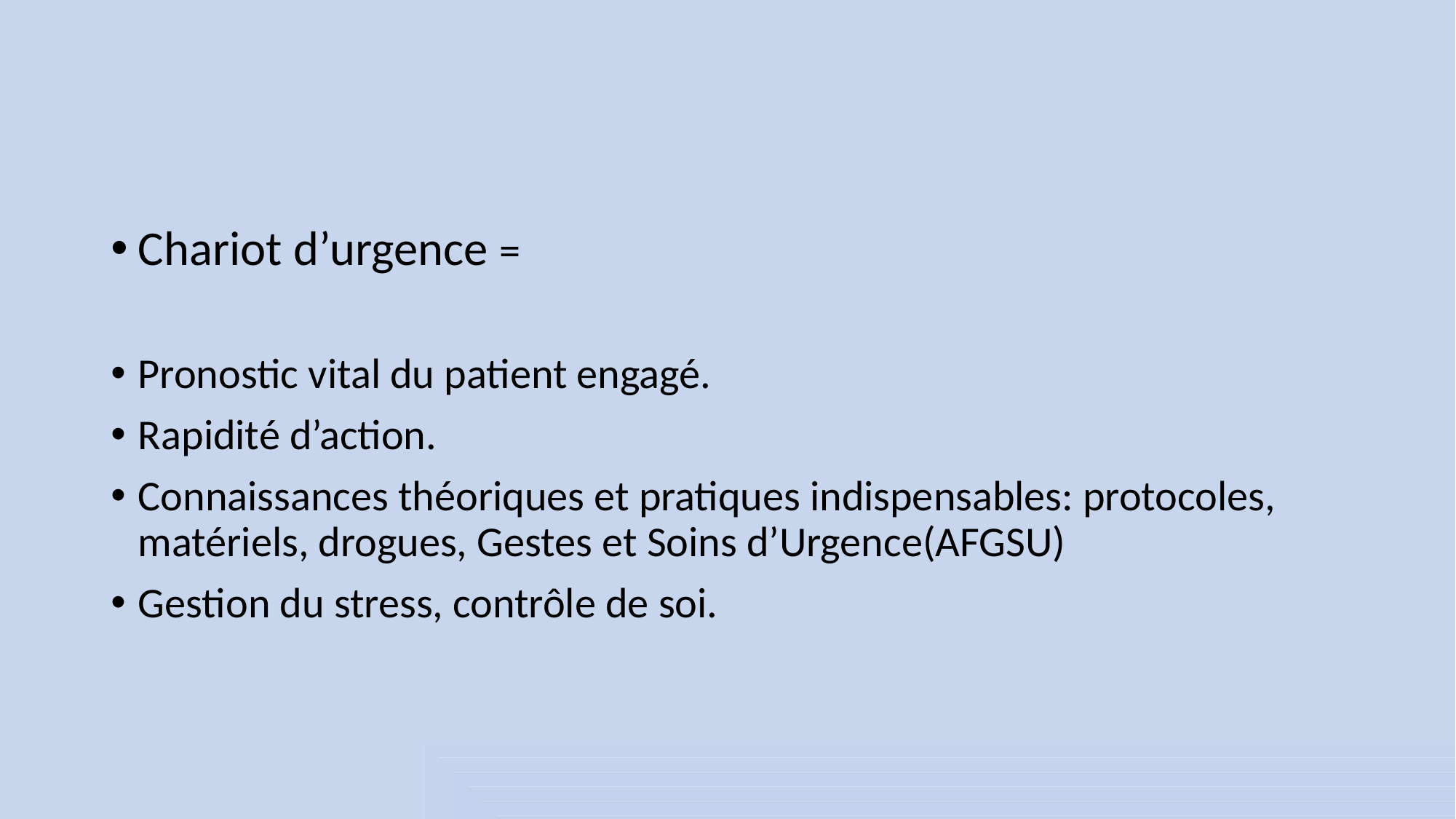

#
Chariot d’urgence =

Pronostic vital du patient engagé.
Rapidité d’action.
Connaissances théoriques et pratiques indispensables: protocoles, matériels, drogues, Gestes et Soins d’Urgence(AFGSU)
Gestion du stress, contrôle de soi.